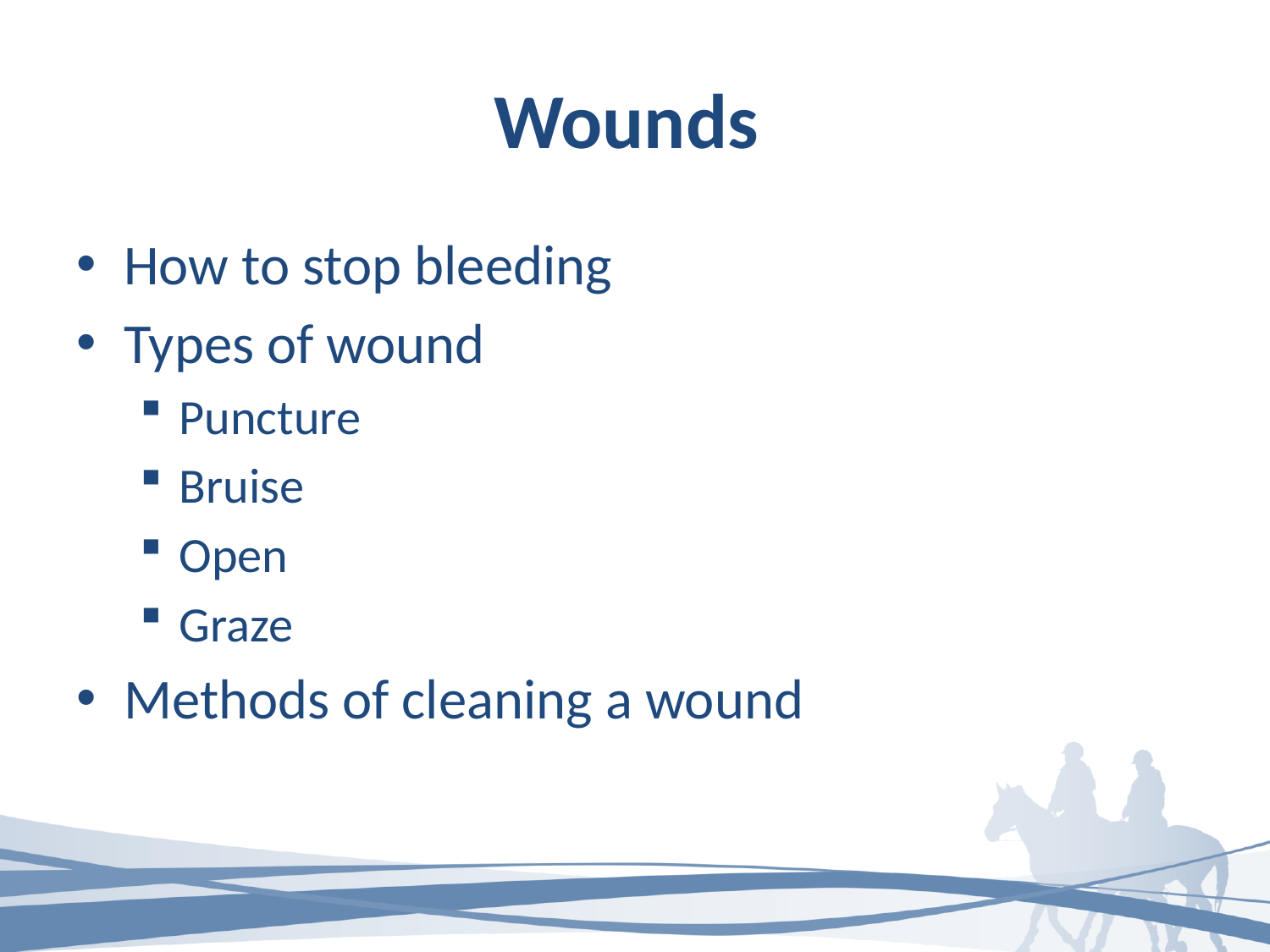

# Wounds
How to stop bleeding
Types of wound
Puncture
Bruise
Open
Graze
Methods of cleaning a wound